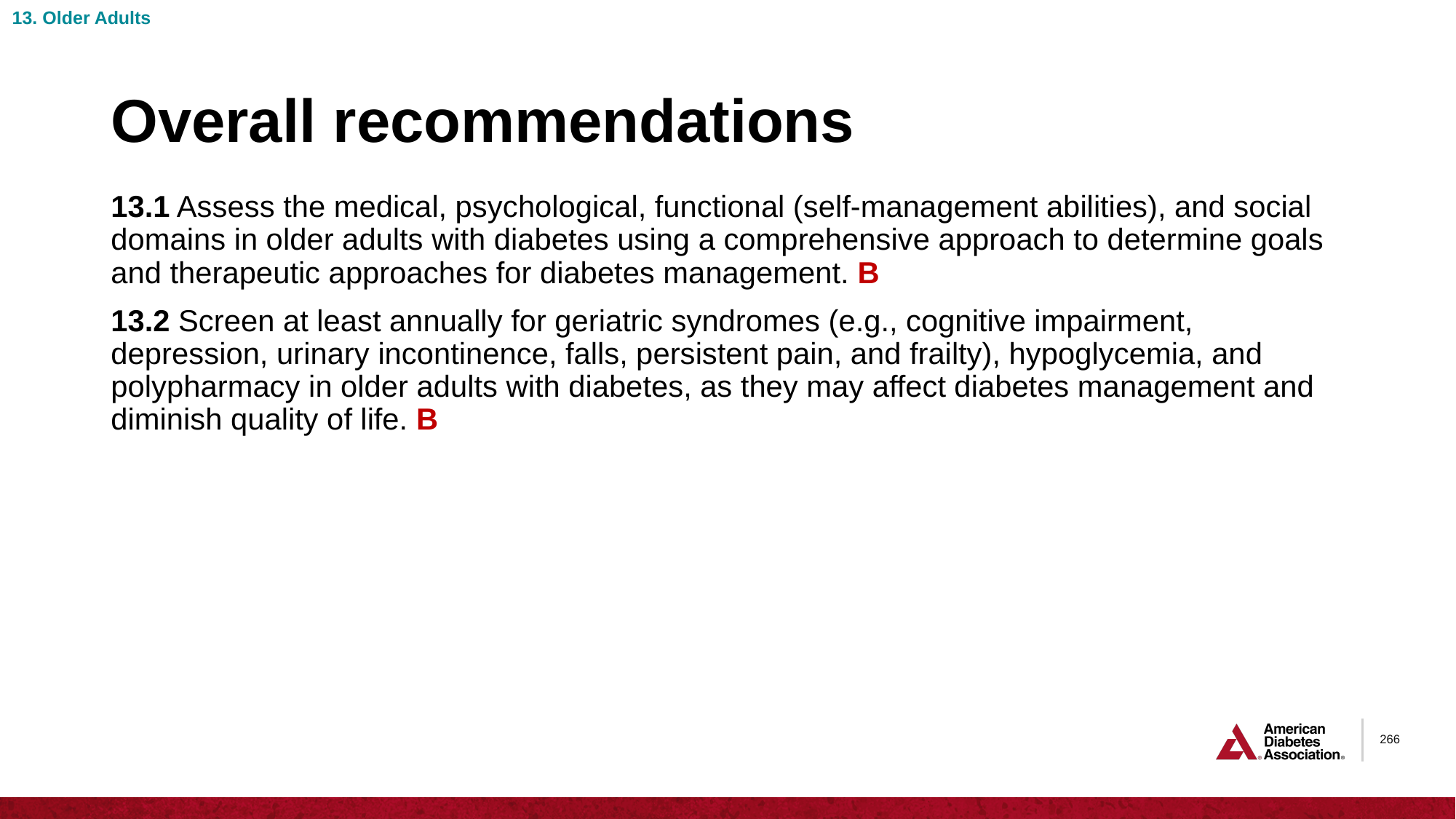

13. Older Adults
# Overall recommendations
13.1 Assess the medical, psychological, functional (self-management abilities), and social domains in older adults with diabetes using a comprehensive approach to determine goals and therapeutic approaches for diabetes management. B
13.2 Screen at least annually for geriatric syndromes (e.g., cognitive impairment, depression, urinary incontinence, falls, persistent pain, and frailty), hypoglycemia, and polypharmacy in older adults with diabetes, as they may affect diabetes management and diminish quality of life. B
266